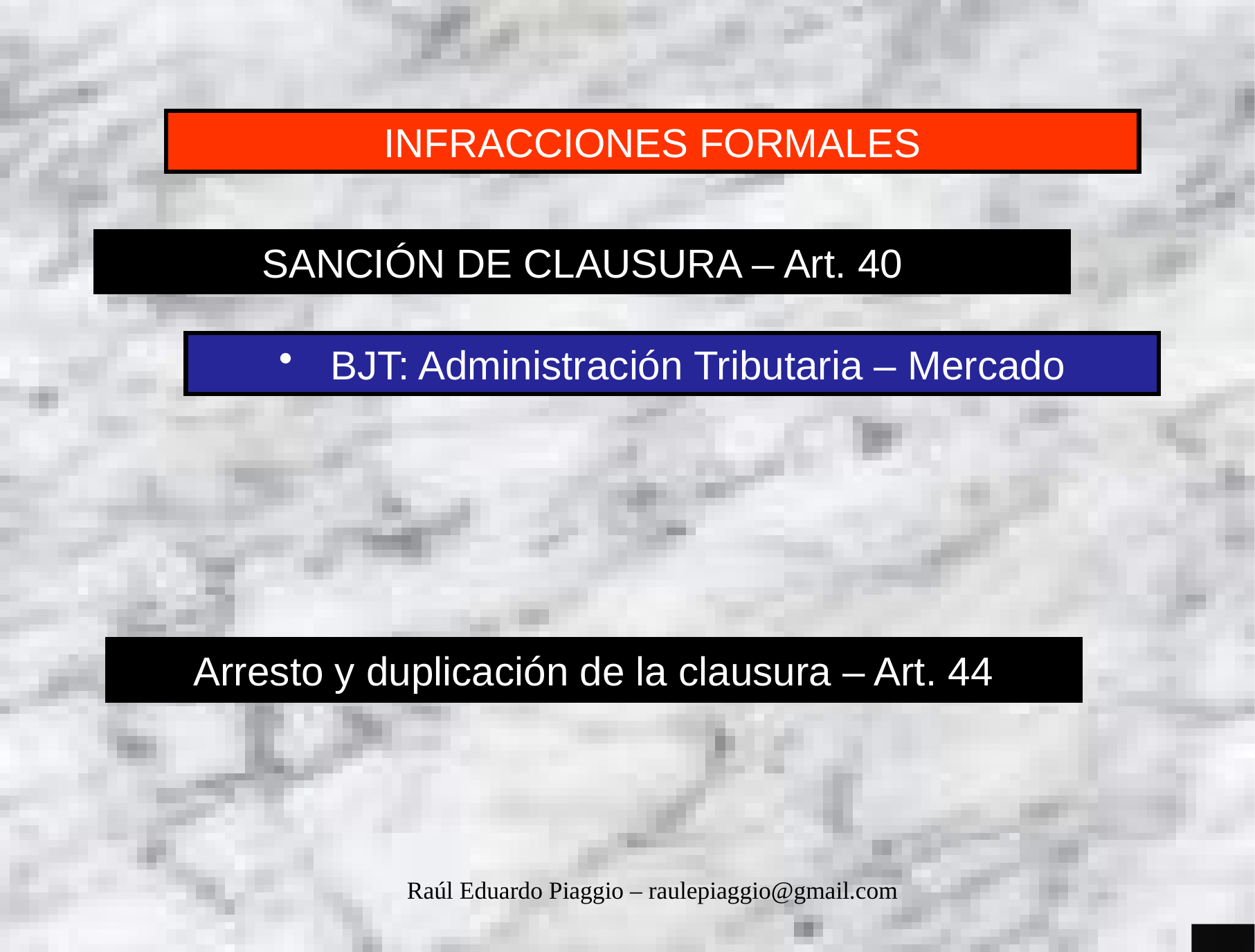

INFRACCIONES FORMALES
SANCIÓN DE CLAUSURA – Art. 40
BJT: Administración Tributaria – Mercado
Arresto y duplicación de la clausura – Art. 44
Raúl Eduardo Piaggio – raulepiaggio@gmail.com